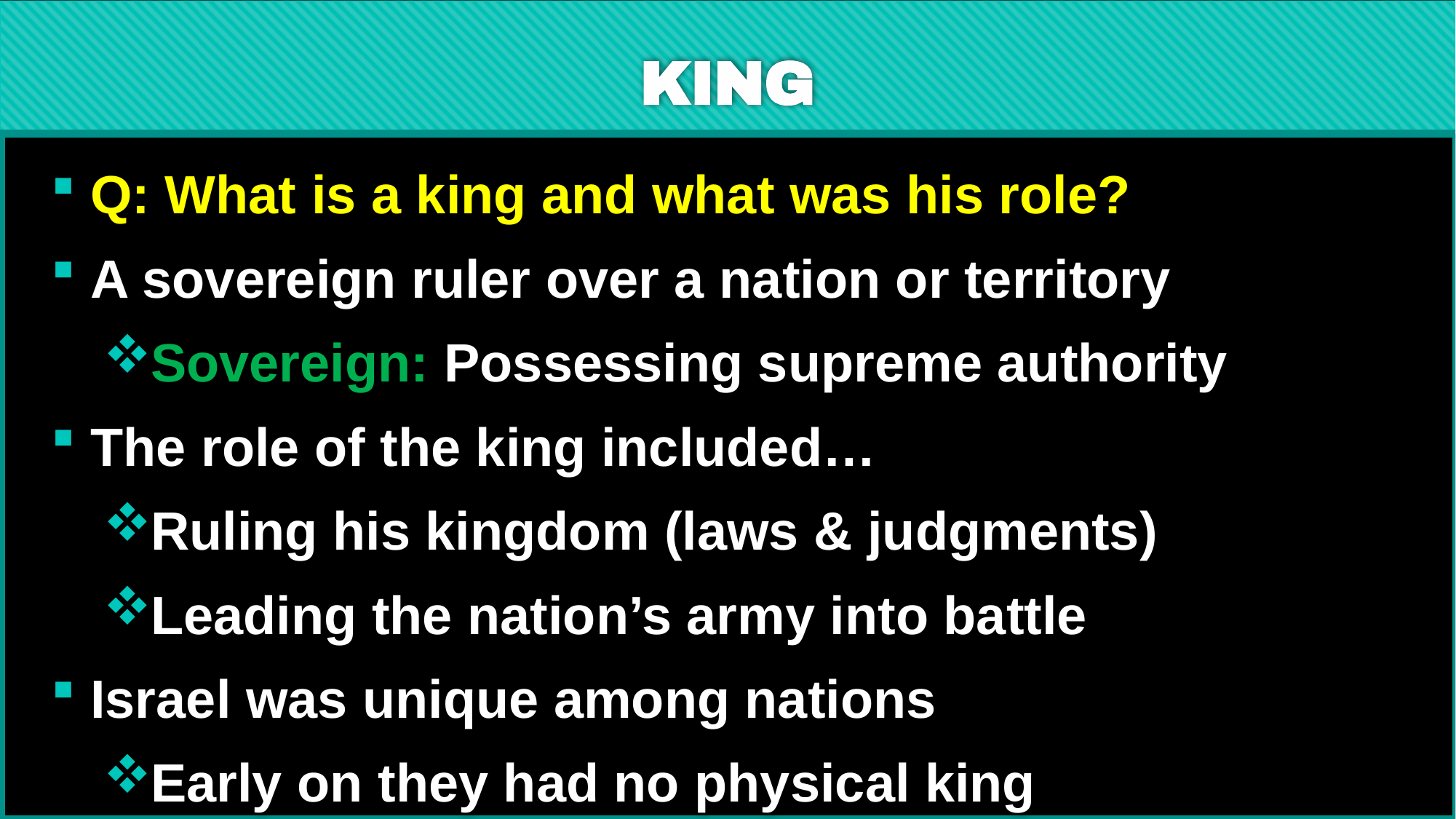

# KING
Q: What is a king and what was his role?
A sovereign ruler over a nation or territory
Sovereign: Possessing supreme authority
The role of the king included…
Ruling his kingdom (laws & judgments)
Leading the nation’s army into battle
Israel was unique among nations
Early on they had no physical king